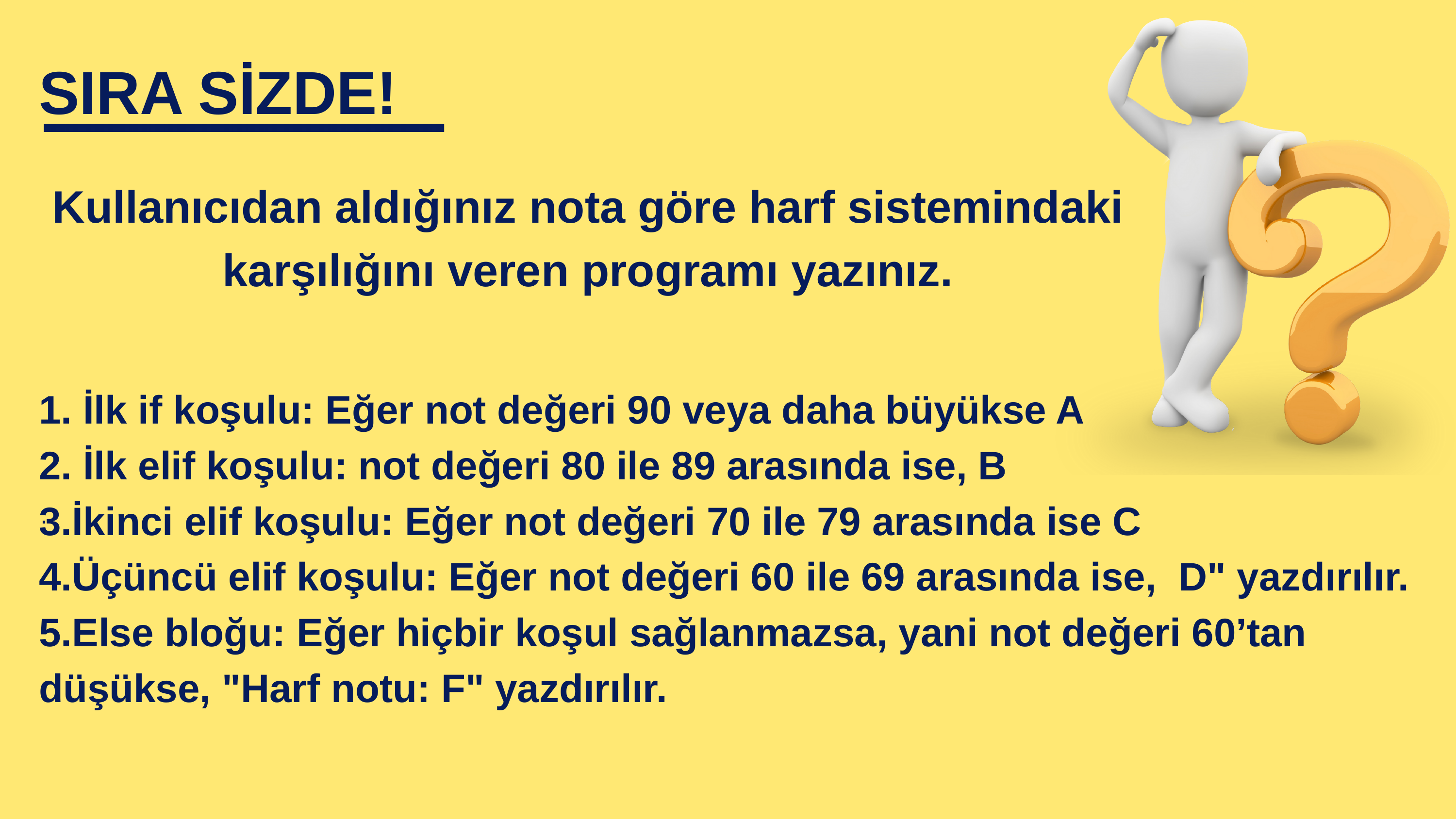

SIRA SİZDE!

Kullanıcıdan aldığınız nota göre harf sistemindaki karşılığını veren programı yazınız.
1. İlk if koşulu: Eğer not değeri 90 veya daha büyükse A
2. İlk elif koşulu: not değeri 80 ile 89 arasında ise, B
3.İkinci elif koşulu: Eğer not değeri 70 ile 79 arasında ise C
4.Üçüncü elif koşulu: Eğer not değeri 60 ile 69 arasında ise,  D" yazdırılır.
5.Else bloğu: Eğer hiçbir koşul sağlanmazsa, yani not değeri 60’tan düşükse, "Harf notu: F" yazdırılır.
.